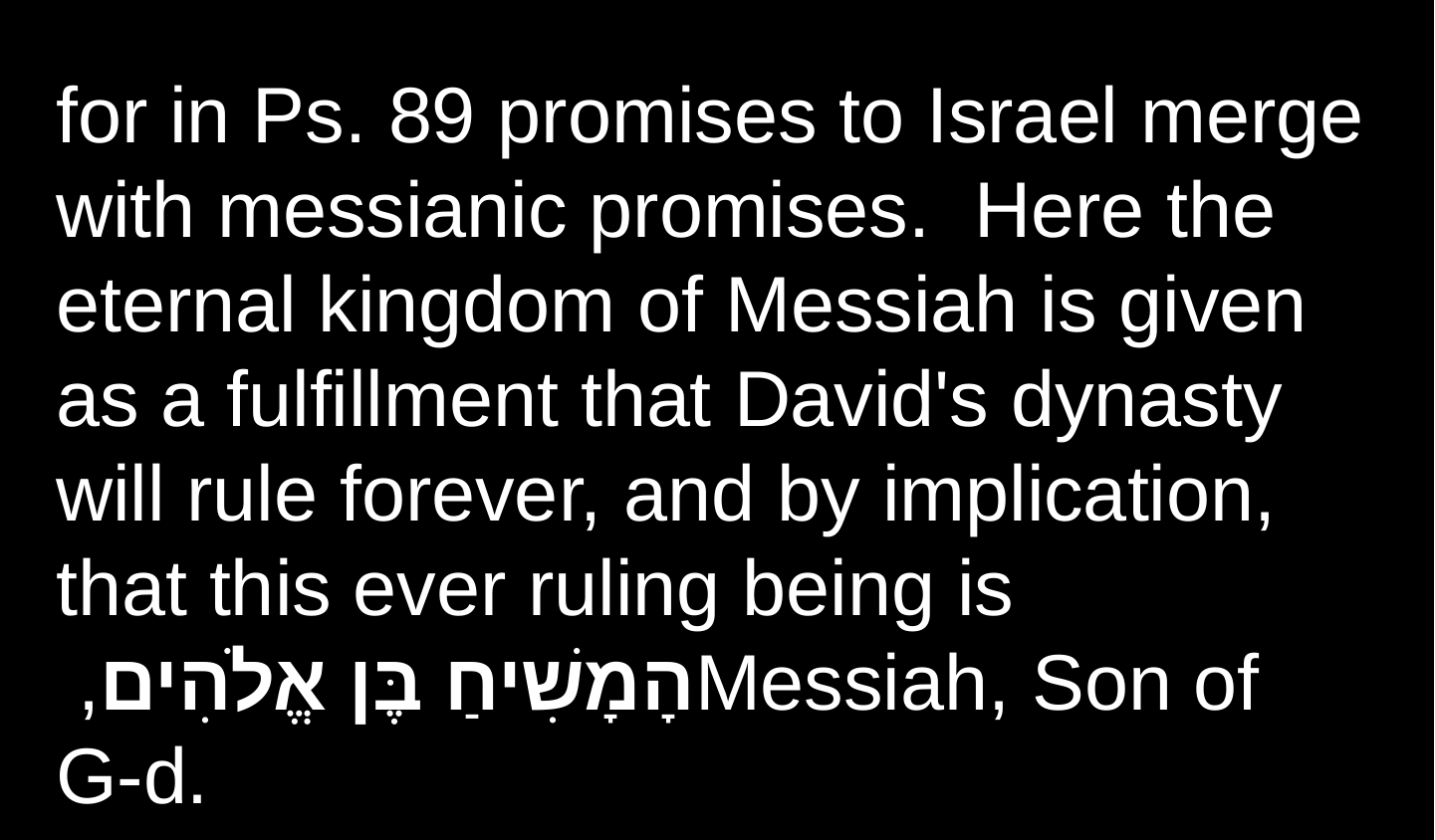

for in Ps. 89 promises to Israel merge with messianic promises.  Here the eternal kingdom of Messiah is given as a fulfillment that David's dynasty will rule forever, and by implication, that this ever ruling being is
 ,הָמָשִׁיחַ בֶּן אֱלֹהִיםMessiah, Son of G-d.